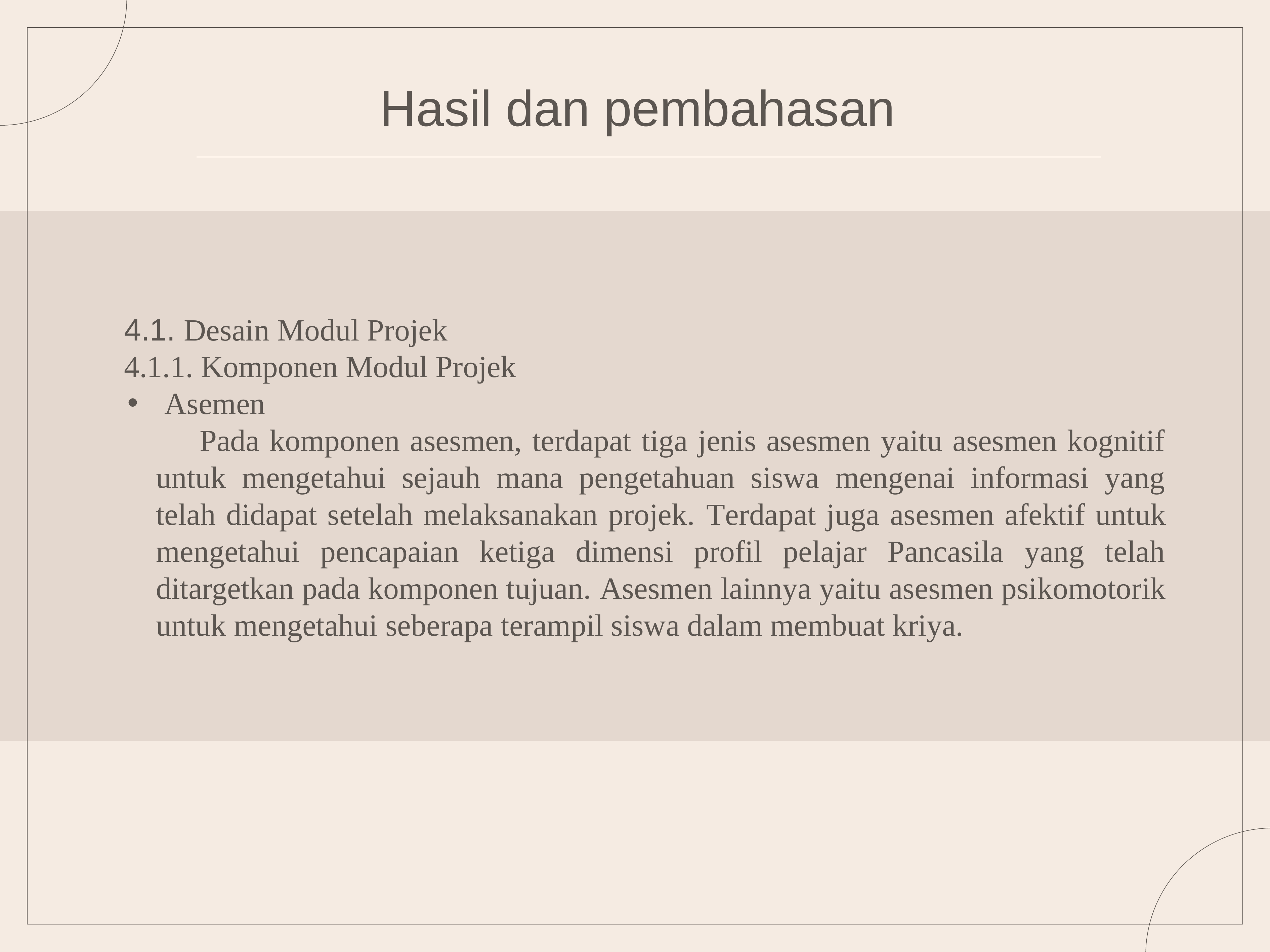

# Hasil dan pembahasan
4.1. Desain Modul Projek
4.1.1. Komponen Modul Projek
Asemen
Pada komponen asesmen, terdapat tiga jenis asesmen yaitu asesmen kognitif untuk mengetahui sejauh mana pengetahuan siswa mengenai informasi yang telah didapat setelah melaksanakan projek. Terdapat juga asesmen afektif untuk mengetahui pencapaian ketiga dimensi profil pelajar Pancasila yang telah ditargetkan pada komponen tujuan. Asesmen lainnya yaitu asesmen psikomotorik untuk mengetahui seberapa terampil siswa dalam membuat kriya.